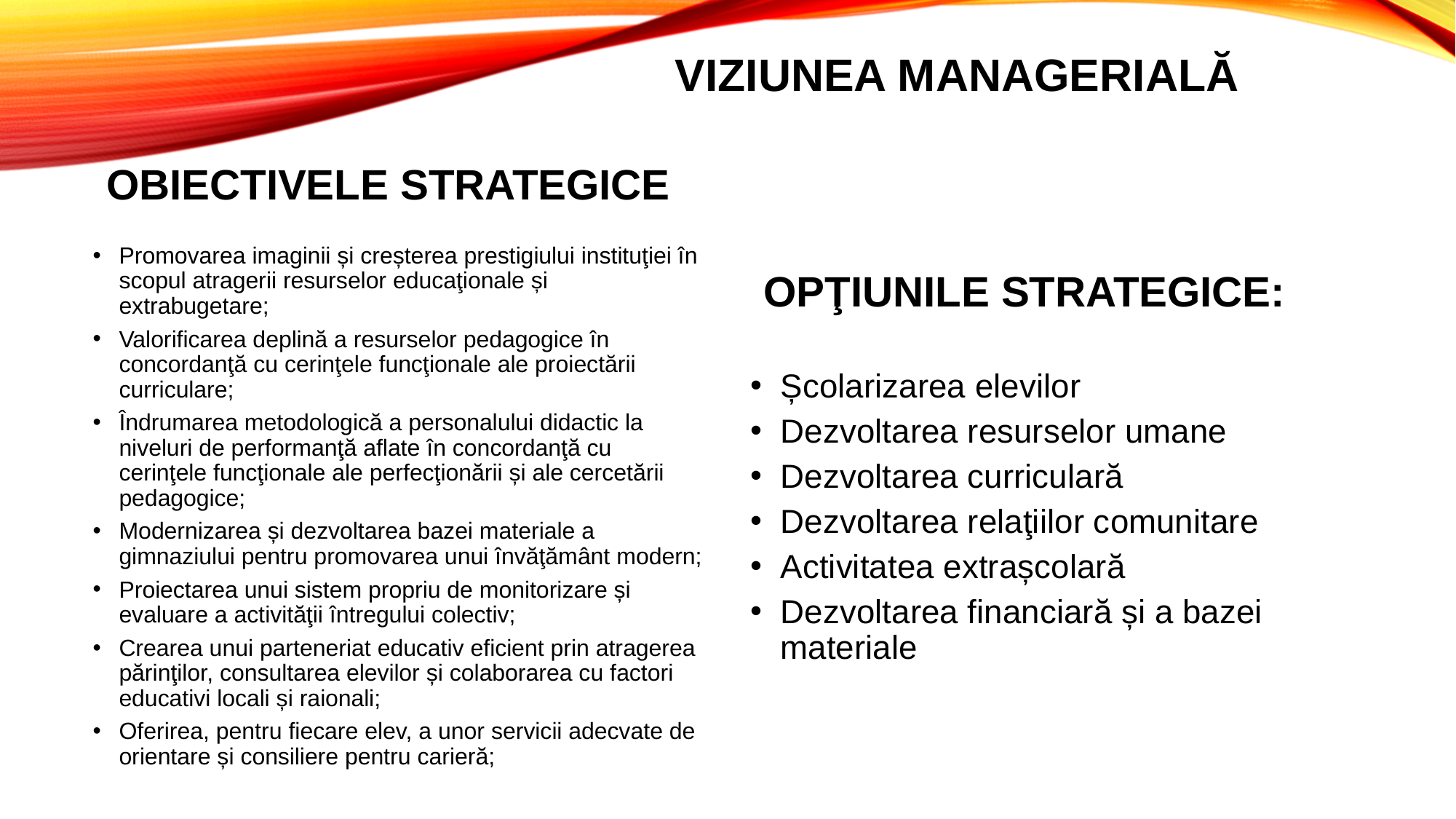

# Viziunea managerială
OBIECTIVELE STRATEGICE
OPŢIUNILE STRATEGICE:
Promovarea imaginii și creșterea prestigiului instituţiei în scopul atragerii resurselor educaţionale și extrabugetare;
Valorificarea deplină a resurselor pedagogice în concordanţă cu cerinţele funcţionale ale proiectării curriculare;
Îndrumarea metodologică a personalului didactic la niveluri de performanţă aflate în concordanţă cu cerinţele funcţionale ale perfecţionării și ale cercetării pedagogice;
Modernizarea și dezvoltarea bazei materiale a gimnaziului pentru promovarea unui învăţământ modern;
Proiectarea unui sistem propriu de monitorizare și evaluare a activităţii întregului colectiv;
Crearea unui parteneriat educativ eficient prin atragerea părinţilor, consultarea elevilor și colaborarea cu factori educativi locali și raionali;
Oferirea, pentru fiecare elev, a unor servicii adecvate de orientare și consiliere pentru carieră;

Școlarizarea elevilor
Dezvoltarea resurselor umane
Dezvoltarea curriculară
Dezvoltarea relaţiilor comunitare
Activitatea extrașcolară
Dezvoltarea financiară și a bazei materiale